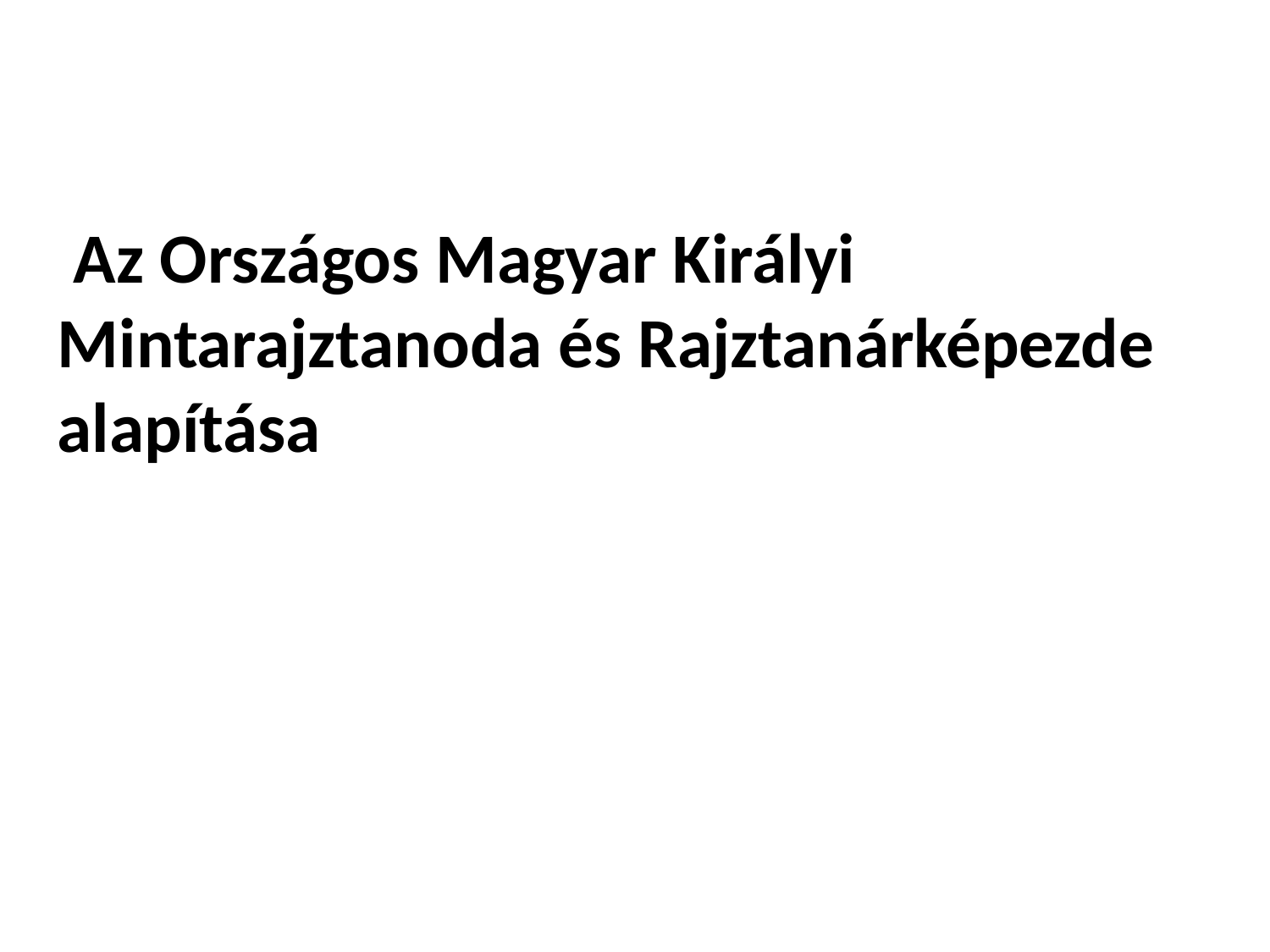

Az Országos Magyar Királyi Mintarajztanoda és Rajztanárképezde alapítása